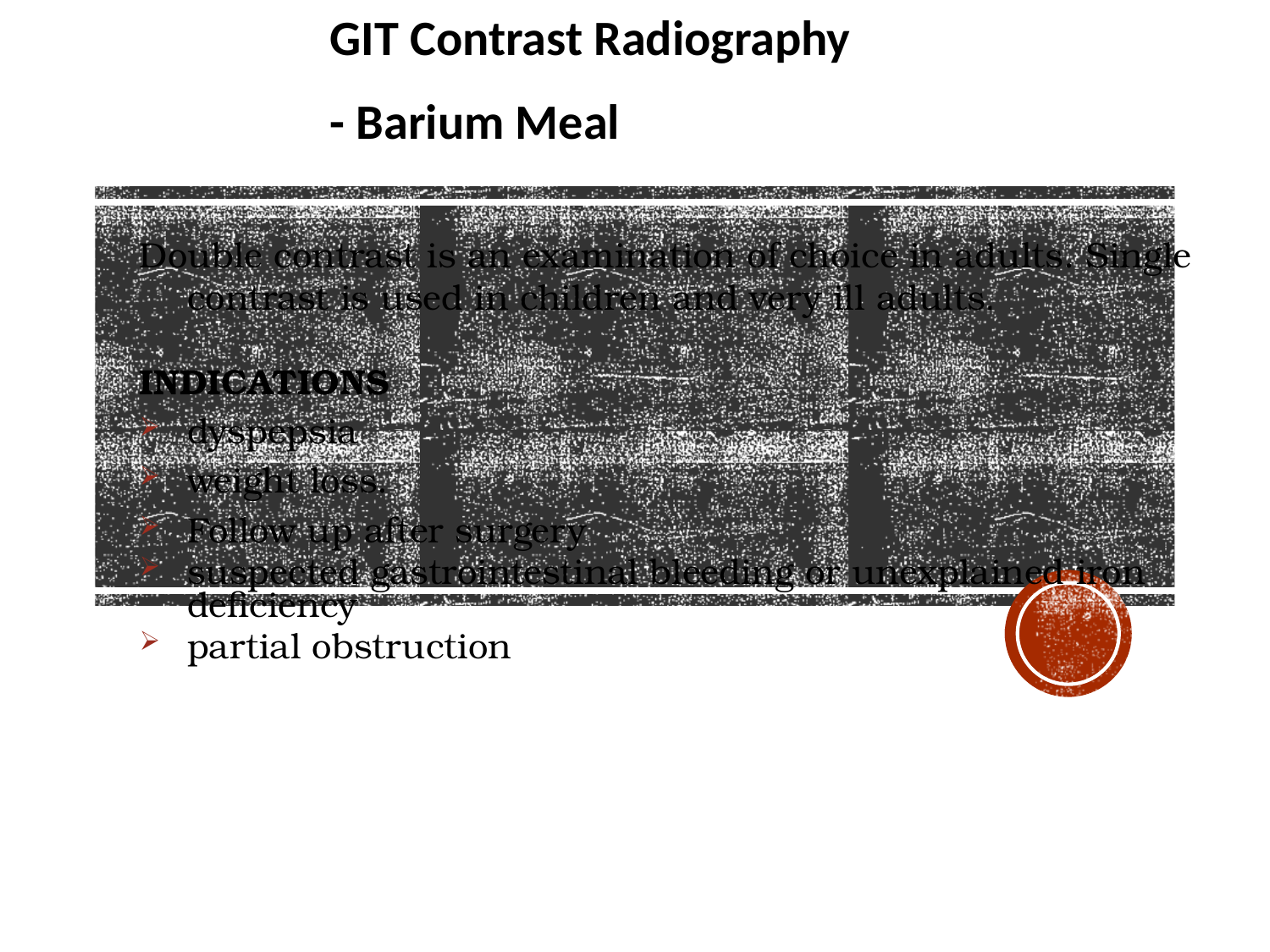

GIT Contrast Radiography
- Barium Meal
Double contrast is an examination of choice in adults. Single contrast is used in children and very ill adults.

INDICATIONS
dyspepsia
weight loss.
Follow up after surgery
suspected gastrointestinal bleeding or unexplained iron deficiency
partial obstruction